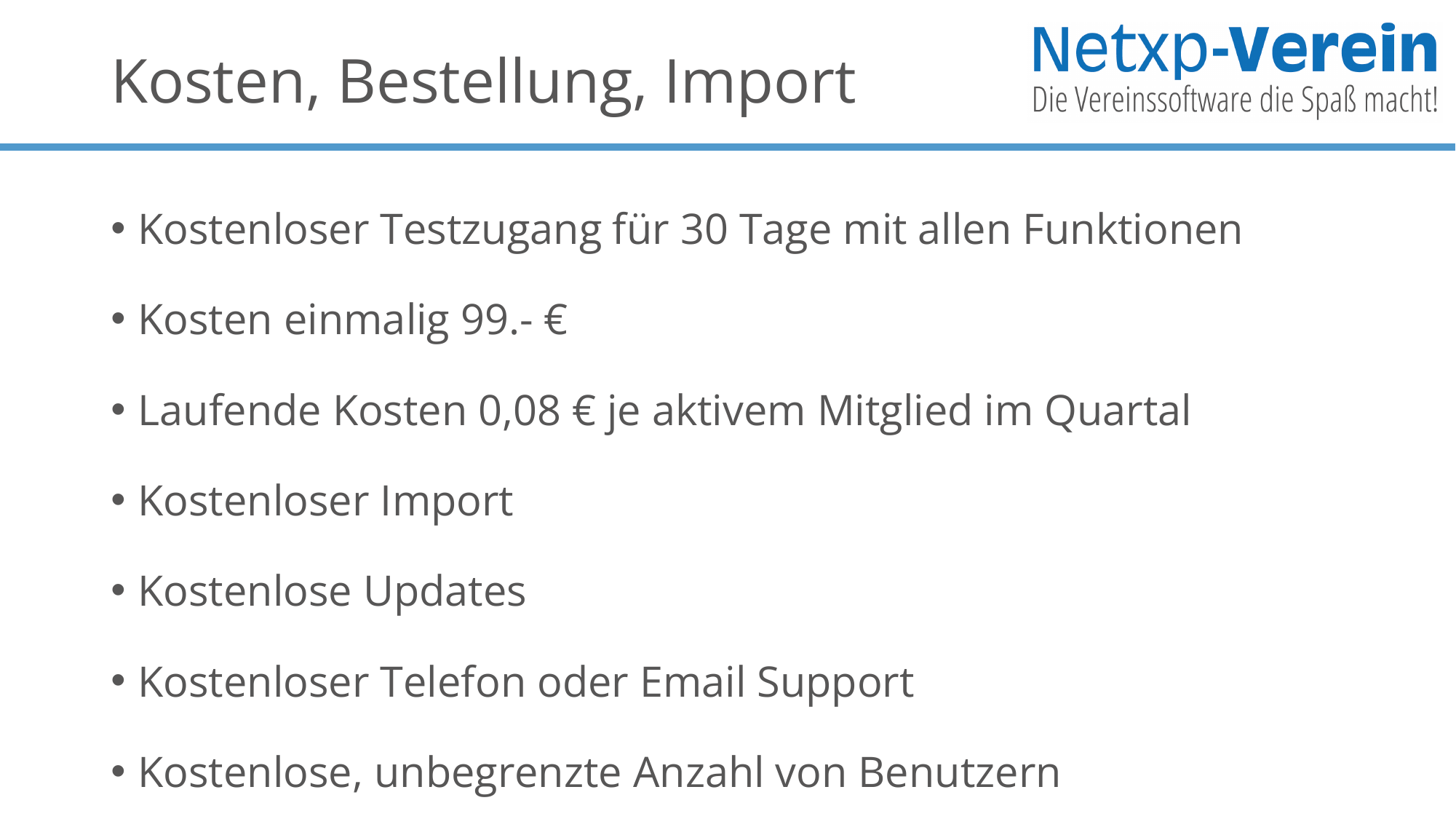

# Kosten, Bestellung, Import
Kostenloser Testzugang für 30 Tage mit allen Funktionen
Kosten einmalig 99.- €
Laufende Kosten 0,08 € je aktivem Mitglied im Quartal
Kostenloser Import
Kostenlose Updates
Kostenloser Telefon oder Email Support
Kostenlose, unbegrenzte Anzahl von Benutzern